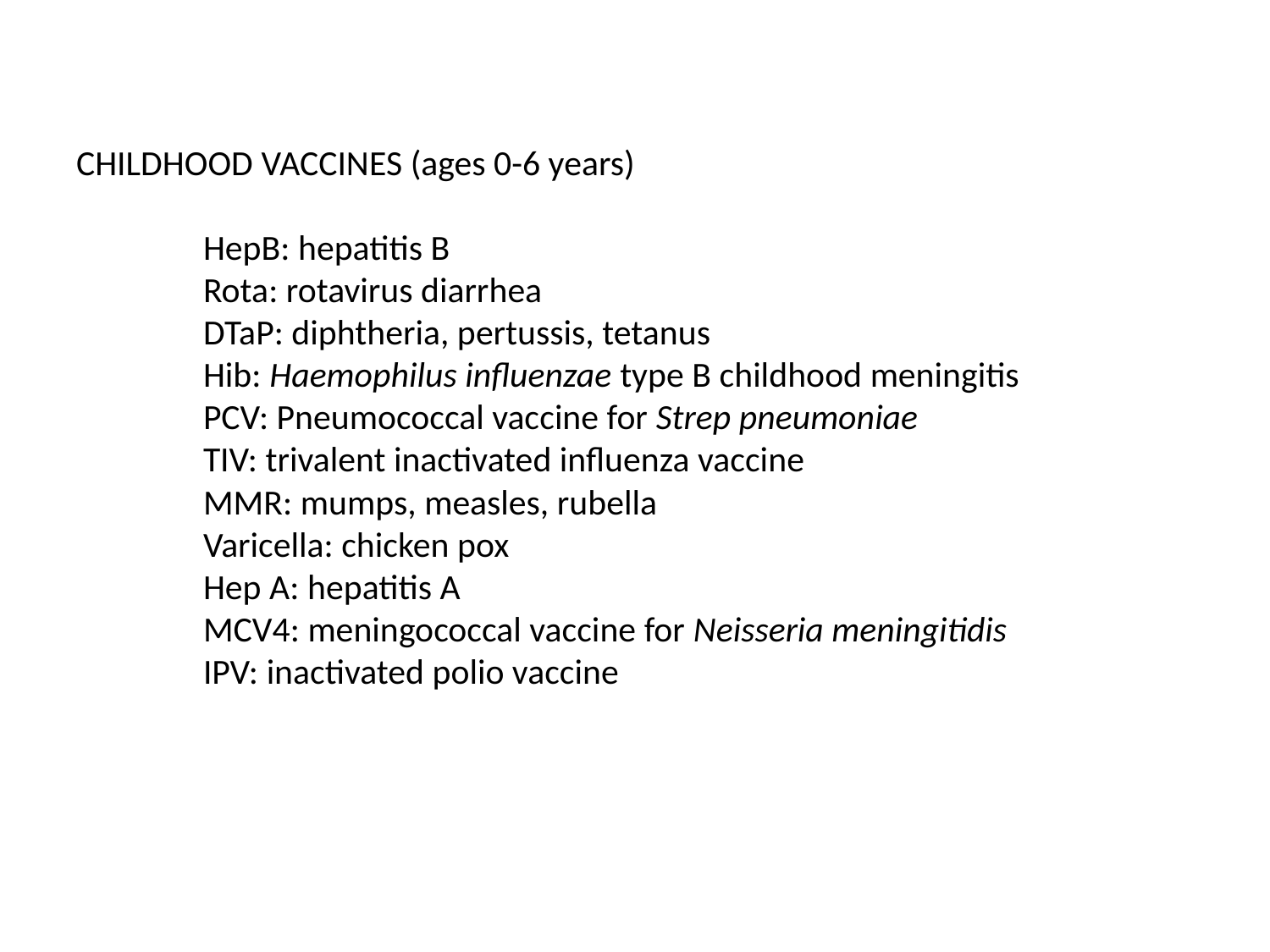

# CHILDHOOD VACCINES (ages 0-6 years) HepB: hepatitis B Rota: rotavirus diarrhea DTaP: diphtheria, pertussis, tetanus Hib: Haemophilus influenzae type B childhood meningitis PCV: Pneumococcal vaccine for Strep pneumoniae TIV: trivalent inactivated influenza vaccine MMR: mumps, measles, rubella Varicella: chicken pox Hep A: hepatitis A MCV4: meningococcal vaccine for Neisseria meningitidis IPV: inactivated polio vaccine